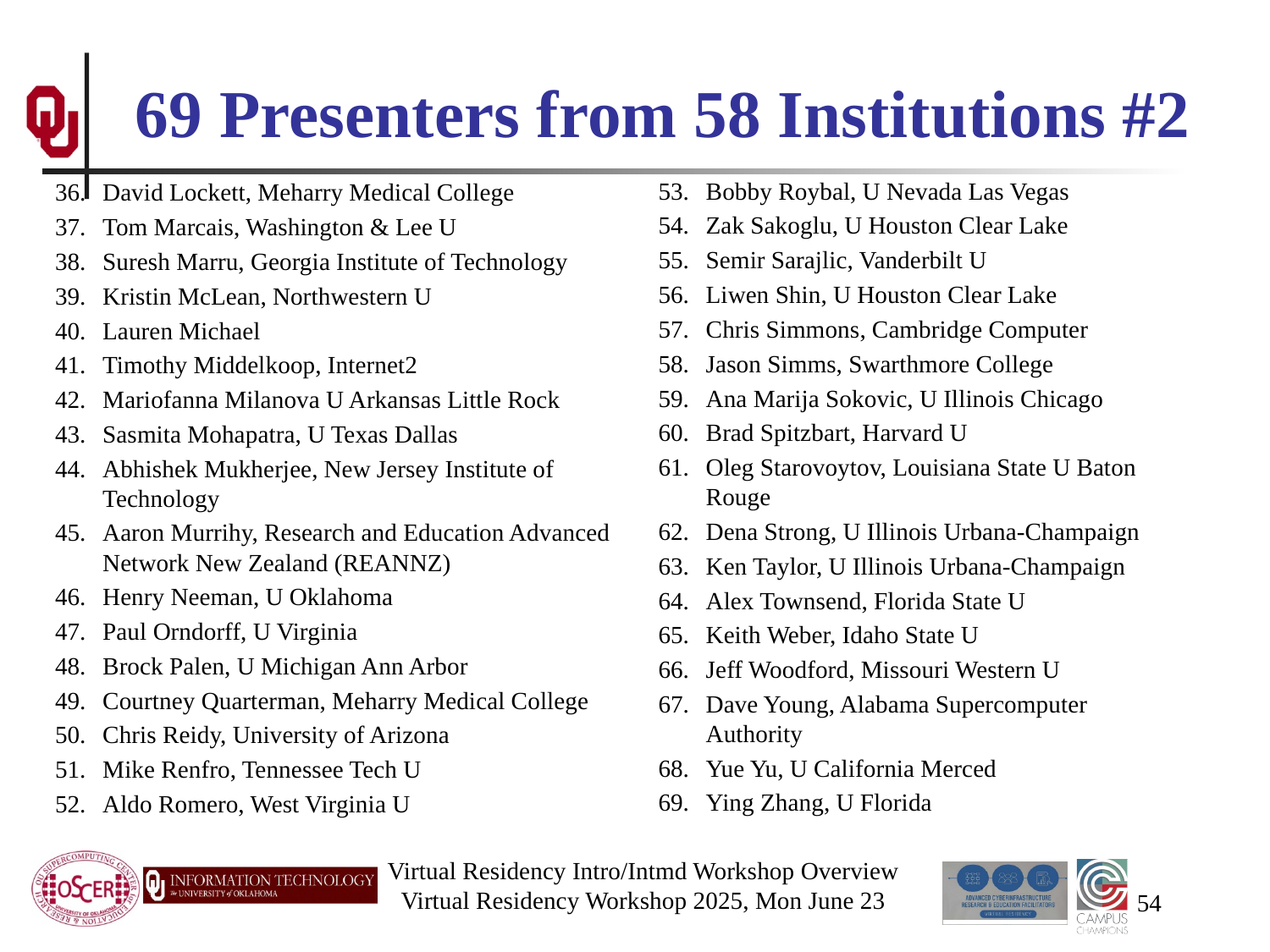

# 69 Presenters from 58 Institutions #2
Bobby Roybal, U Nevada Las Vegas
Zak Sakoglu, U Houston Clear Lake
Semir Sarajlic, Vanderbilt U
Liwen Shin, U Houston Clear Lake
Chris Simmons, Cambridge Computer
Jason Simms, Swarthmore College
Ana Marija Sokovic, U Illinois Chicago
Brad Spitzbart, Harvard U
Oleg Starovoytov, Louisiana State U Baton Rouge
Dena Strong, U Illinois Urbana-Champaign
Ken Taylor, U Illinois Urbana-Champaign
Alex Townsend, Florida State U
Keith Weber, Idaho State U
Jeff Woodford, Missouri Western U
Dave Young, Alabama Supercomputer Authority
Yue Yu, U California Merced
Ying Zhang, U Florida
David Lockett, Meharry Medical College
Tom Marcais, Washington & Lee U
Suresh Marru, Georgia Institute of Technology
Kristin McLean, Northwestern U
Lauren Michael
Timothy Middelkoop, Internet2
Mariofanna Milanova U Arkansas Little Rock
Sasmita Mohapatra, U Texas Dallas
Abhishek Mukherjee, New Jersey Institute of Technology
Aaron Murrihy, Research and Education Advanced Network New Zealand (REANNZ)
Henry Neeman, U Oklahoma
Paul Orndorff, U Virginia
Brock Palen, U Michigan Ann Arbor
Courtney Quarterman, Meharry Medical College
Chris Reidy, University of Arizona
Mike Renfro, Tennessee Tech U
Aldo Romero, West Virginia U

Virtual Residency Intro/Intmd Workshop Overview
Virtual Residency Workshop 2025, Mon June 23
54